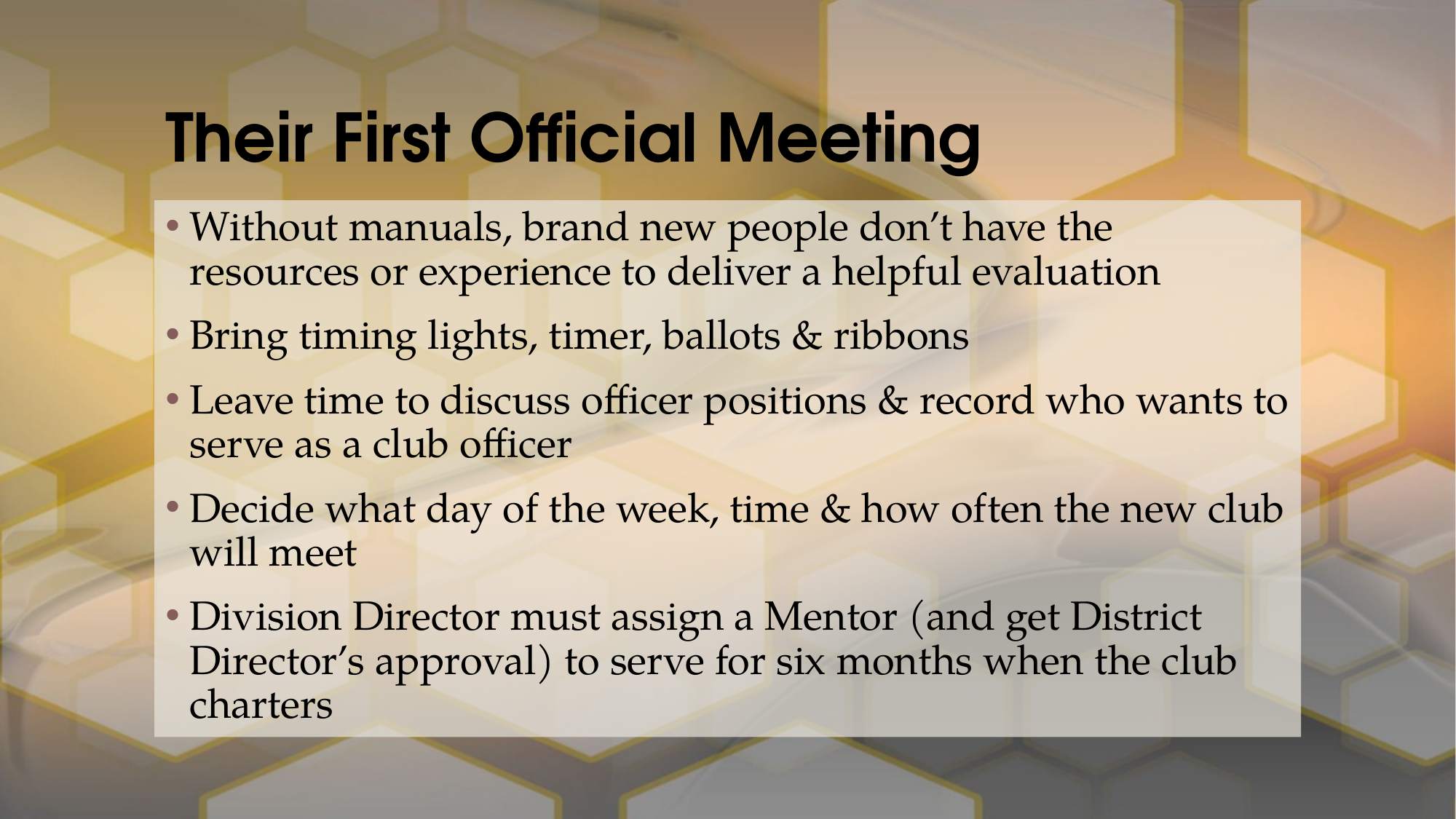

# Their First Official Meeting
Without manuals, brand new people don’t have the resources or experience to deliver a helpful evaluation
Bring timing lights, timer, ballots & ribbons
Leave time to discuss officer positions & record who wants to serve as a club officer
Decide what day of the week, time & how often the new club will meet
Division Director must assign a Mentor (and get District Director’s approval) to serve for six months when the club charters